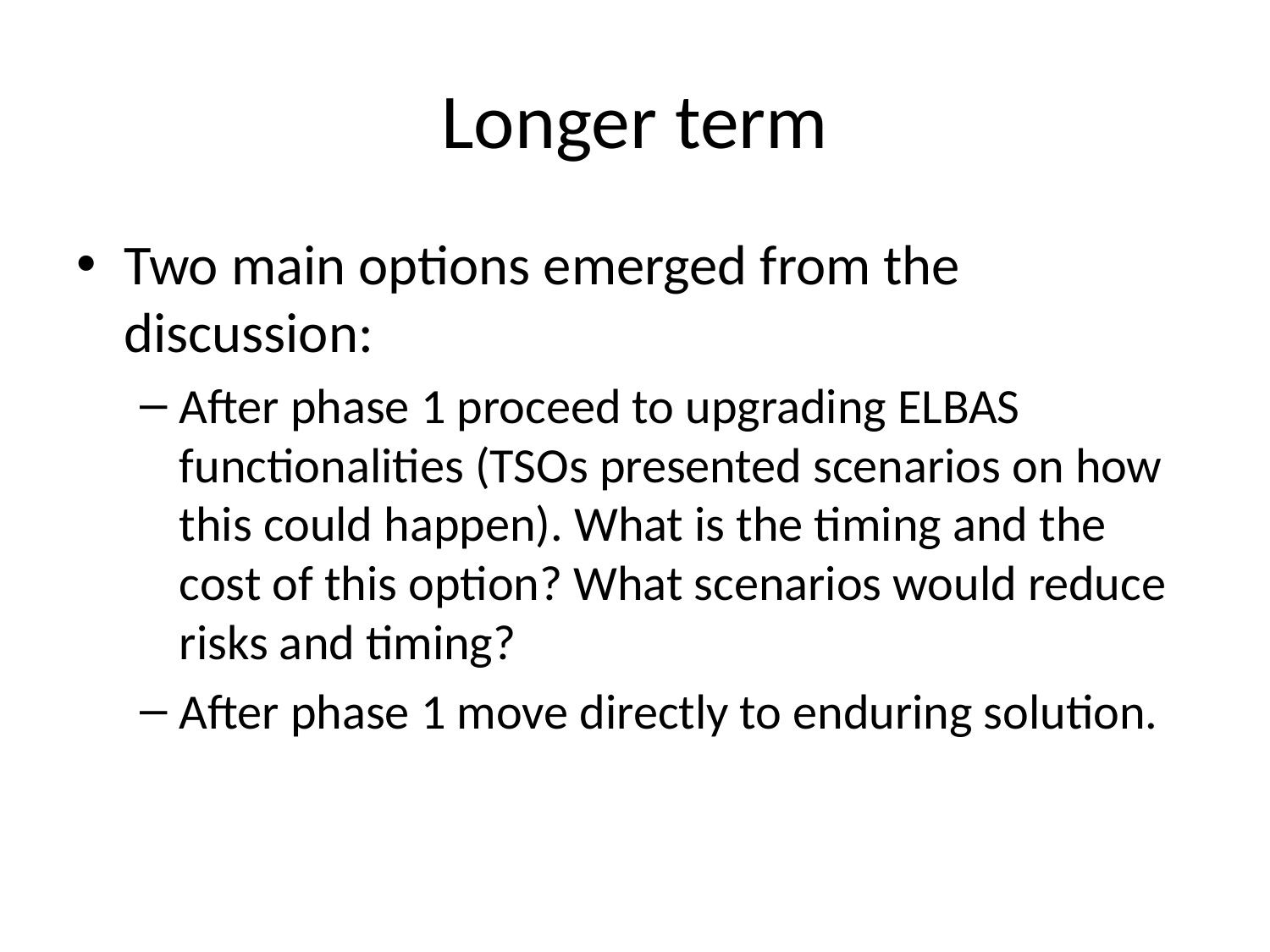

# Longer term
Two main options emerged from the discussion:
After phase 1 proceed to upgrading ELBAS functionalities (TSOs presented scenarios on how this could happen). What is the timing and the cost of this option? What scenarios would reduce risks and timing?
After phase 1 move directly to enduring solution.